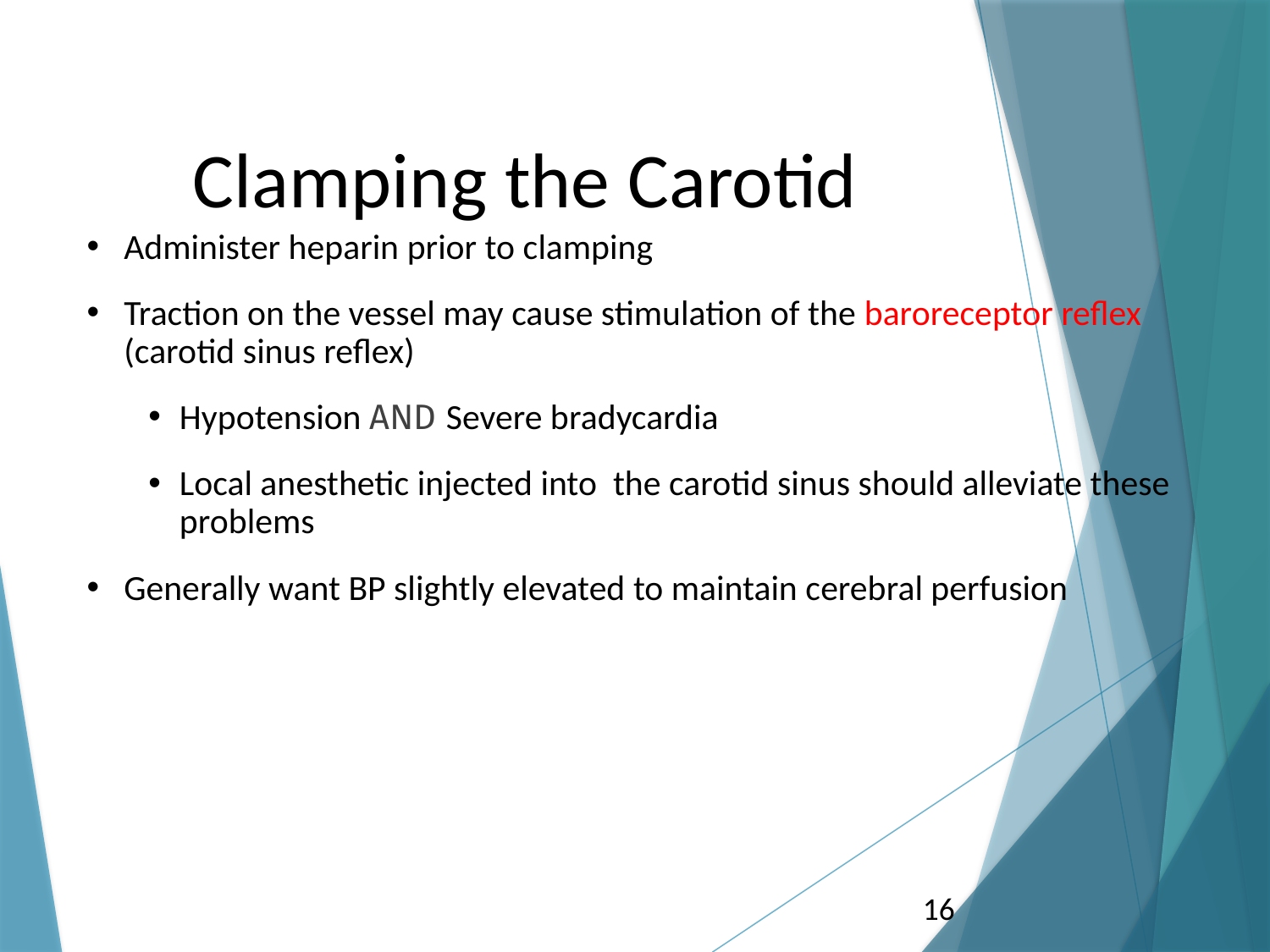

# Clamping the Carotid
Administer heparin prior to clamping
Traction on the vessel may cause stimulation of the baroreceptor reflex (carotid sinus reflex)
Hypotension AND Severe bradycardia
Local anesthetic injected into  the carotid sinus should alleviate these problems
Generally want BP slightly elevated to maintain cerebral perfusion

16